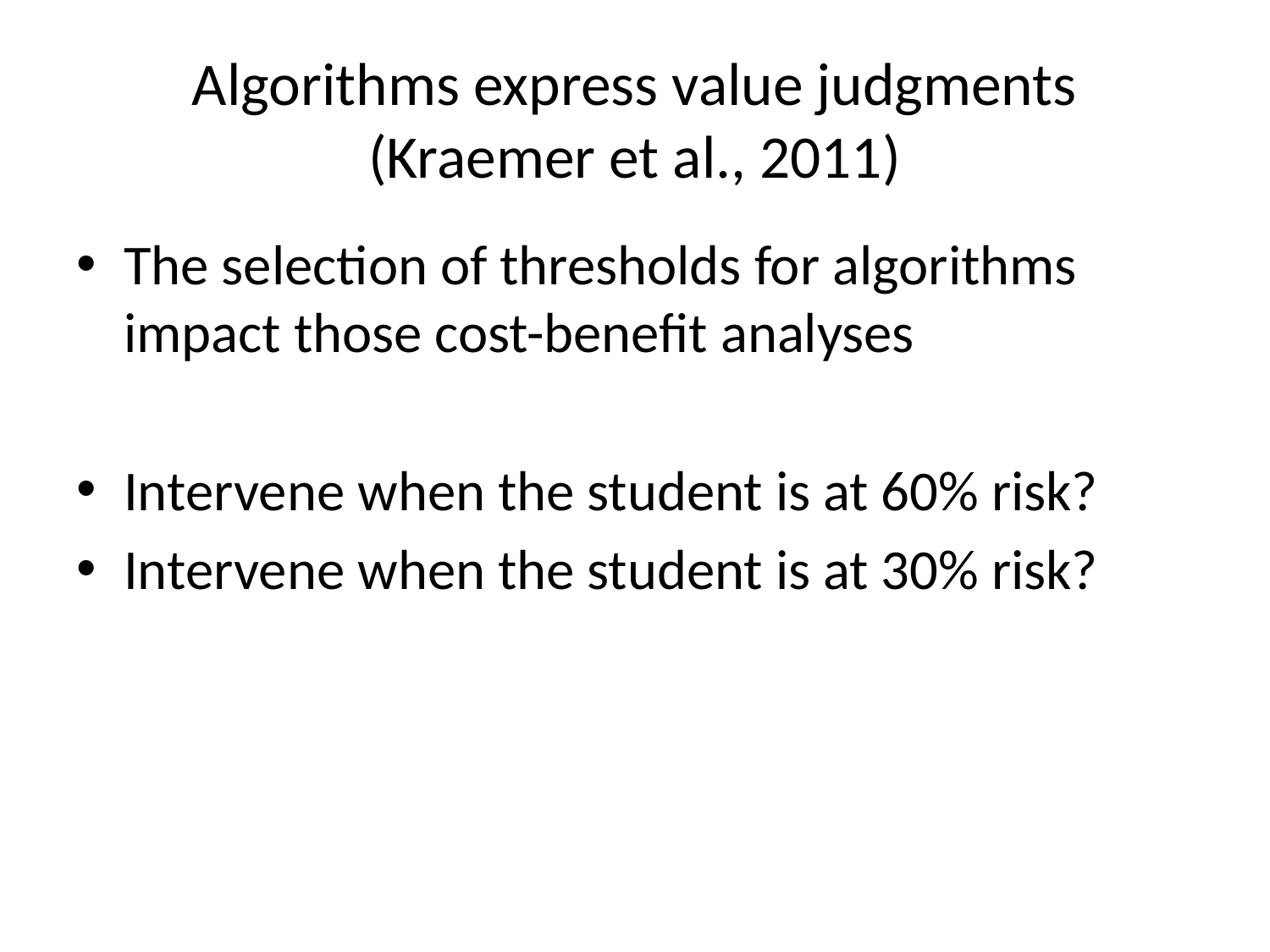

# Algorithms express value judgments (Kraemer et al., 2011)
The selection of thresholds for algorithms impact those cost-benefit analyses

Intervene when the student is at 60% risk?
Intervene when the student is at 30% risk?